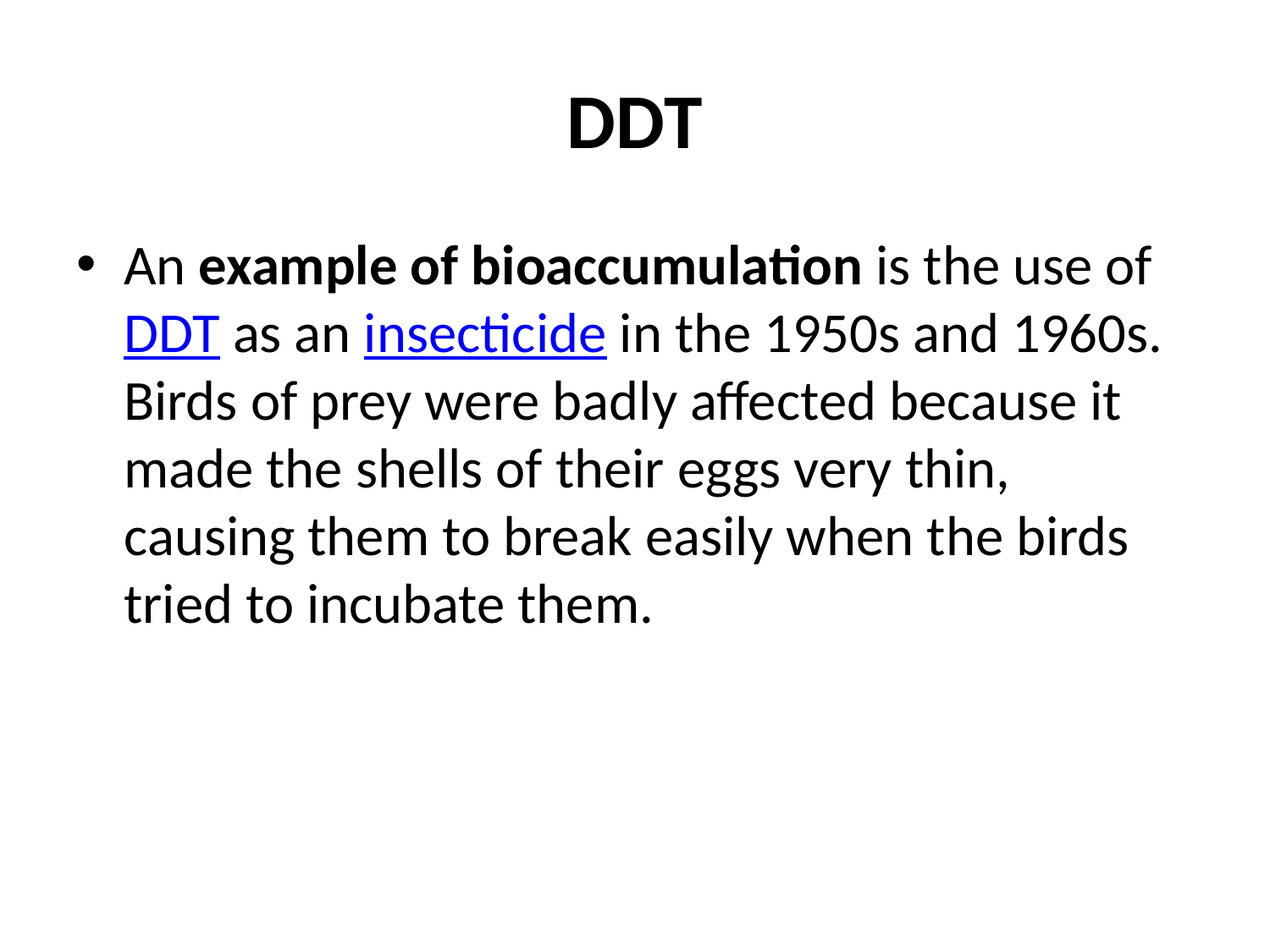

# DDT
An example of bioaccumulation is the use of DDT as an insecticide in the 1950s and 1960s. Birds of prey were badly affected because it made the shells of their eggs very thin, causing them to break easily when the birds tried to incubate them.